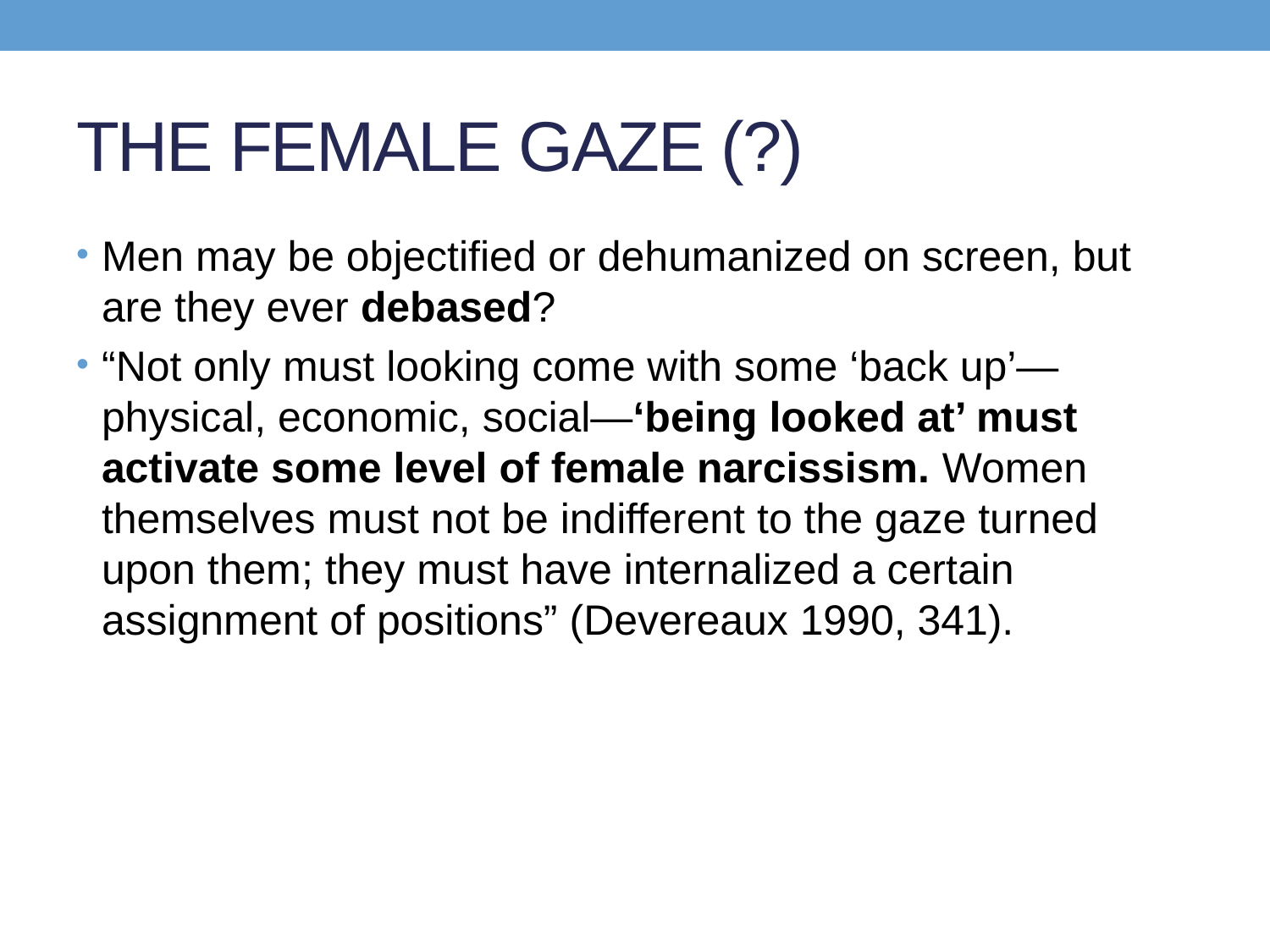

# THE FEMALE GAZE (?)
Men may be objectified or dehumanized on screen, but are they ever debased?
“Not only must looking come with some ‘back up’—physical, economic, social—‘being looked at’ must activate some level of female narcissism. Women themselves must not be indifferent to the gaze turned upon them; they must have internalized a certain assignment of positions” (Devereaux 1990, 341).